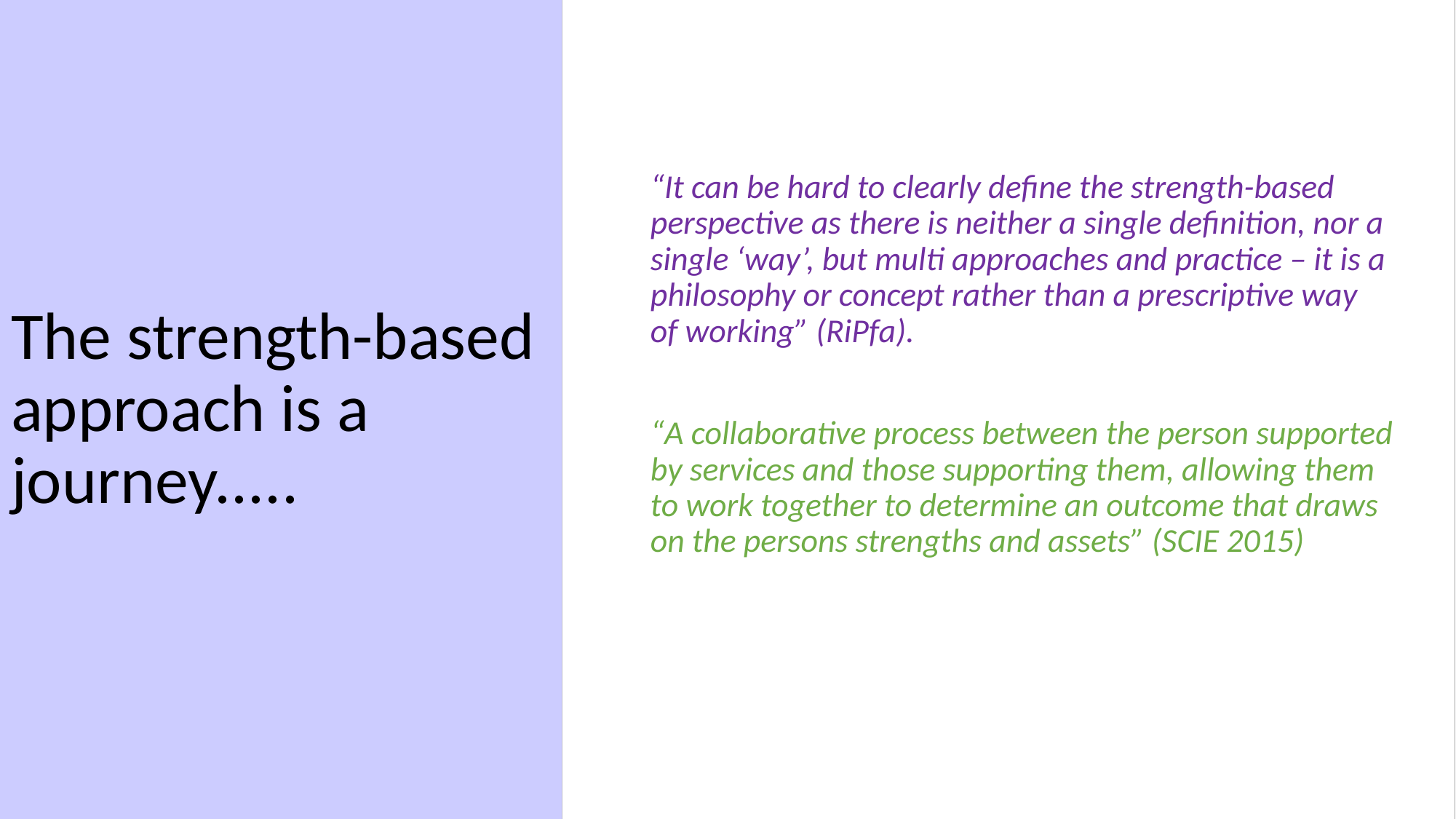

# The strength-based approach is a journey.....

“It can be hard to clearly define the strength-based perspective as there is neither a single definition, nor a single ‘way’, but multi approaches and practice – it is a philosophy or concept rather than a prescriptive way of working” (RiPfa).

“A collaborative process between the person supported by services and those supporting them, allowing them to work together to determine an outcome that draws on the persons strengths and assets” (SCIE 2015)

Click to add text